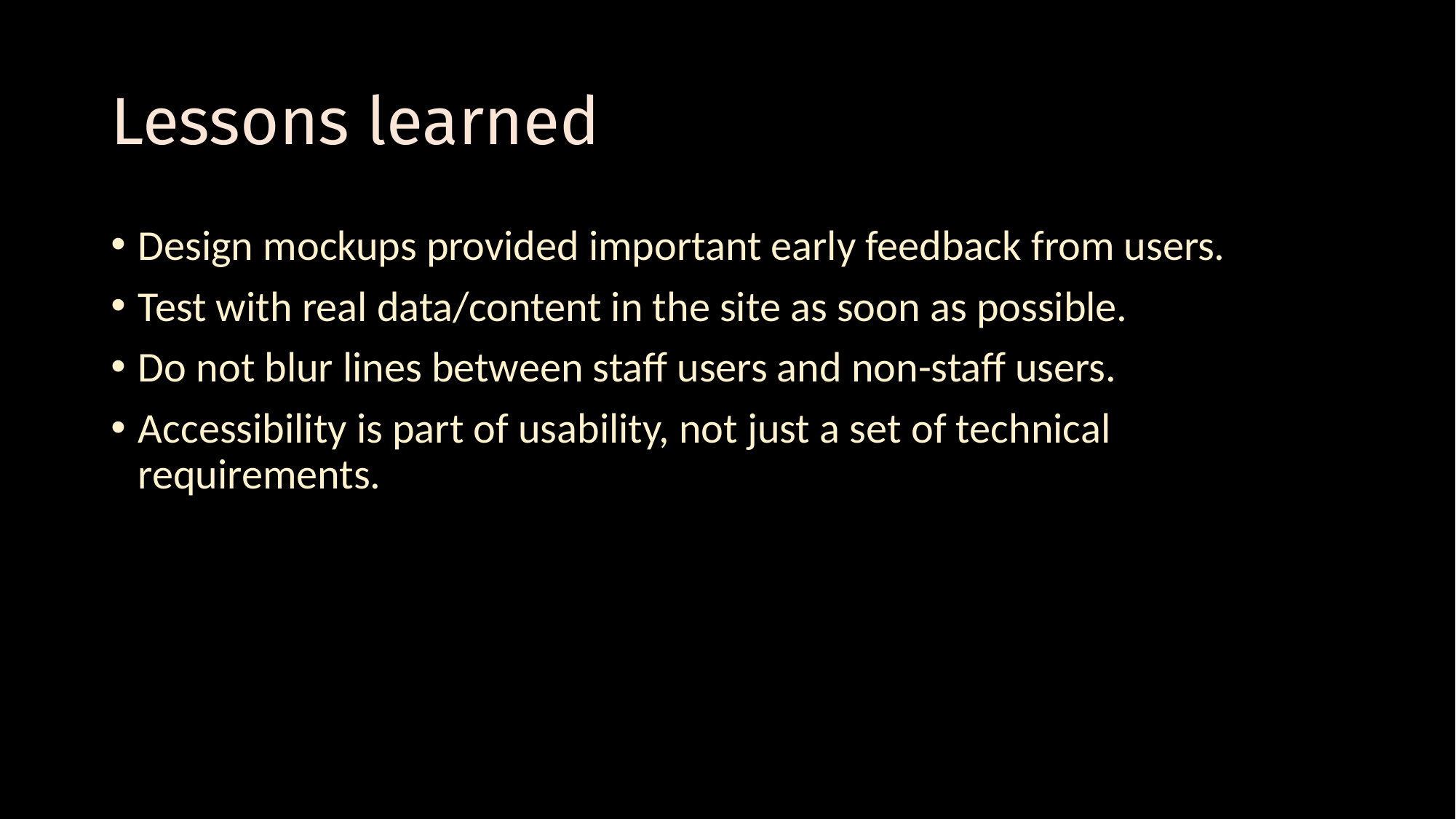

# Lessons learned
Design mockups provided important early feedback from users.
Test with real data/content in the site as soon as possible.
Do not blur lines between staff users and non-staff users.
Accessibility is part of usability, not just a set of technical requirements.